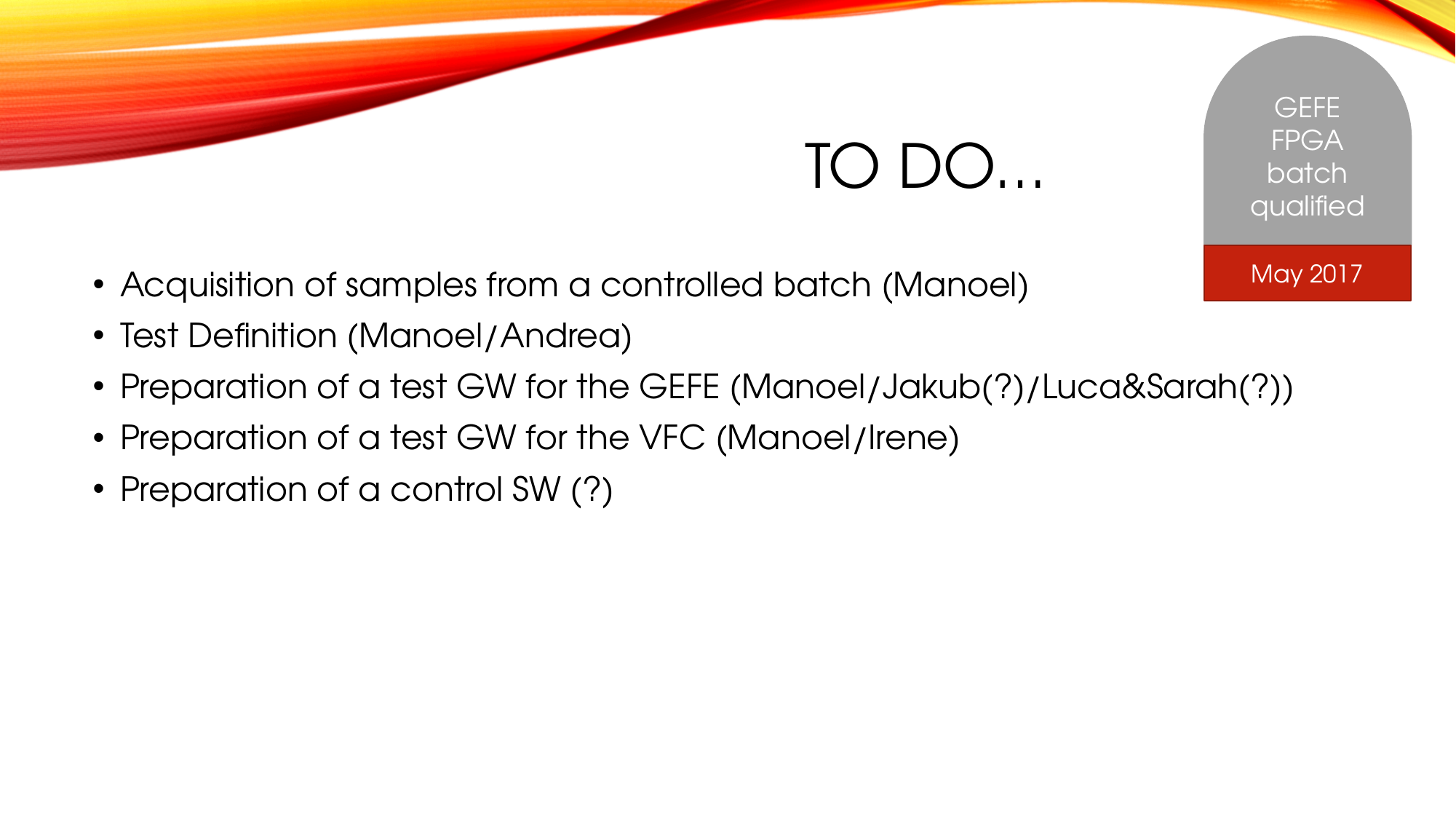

GEFE FPGA batch qualified
May 2017
# To do…
Acquisition of samples from a controlled batch (Manoel)
Test Definition (Manoel/Andrea)
Preparation of a test GW for the GEFE (Manoel/Jakub(?)/Luca&Sarah(?))
Preparation of a test GW for the VFC (Manoel/Irene)
Preparation of a control SW (?)